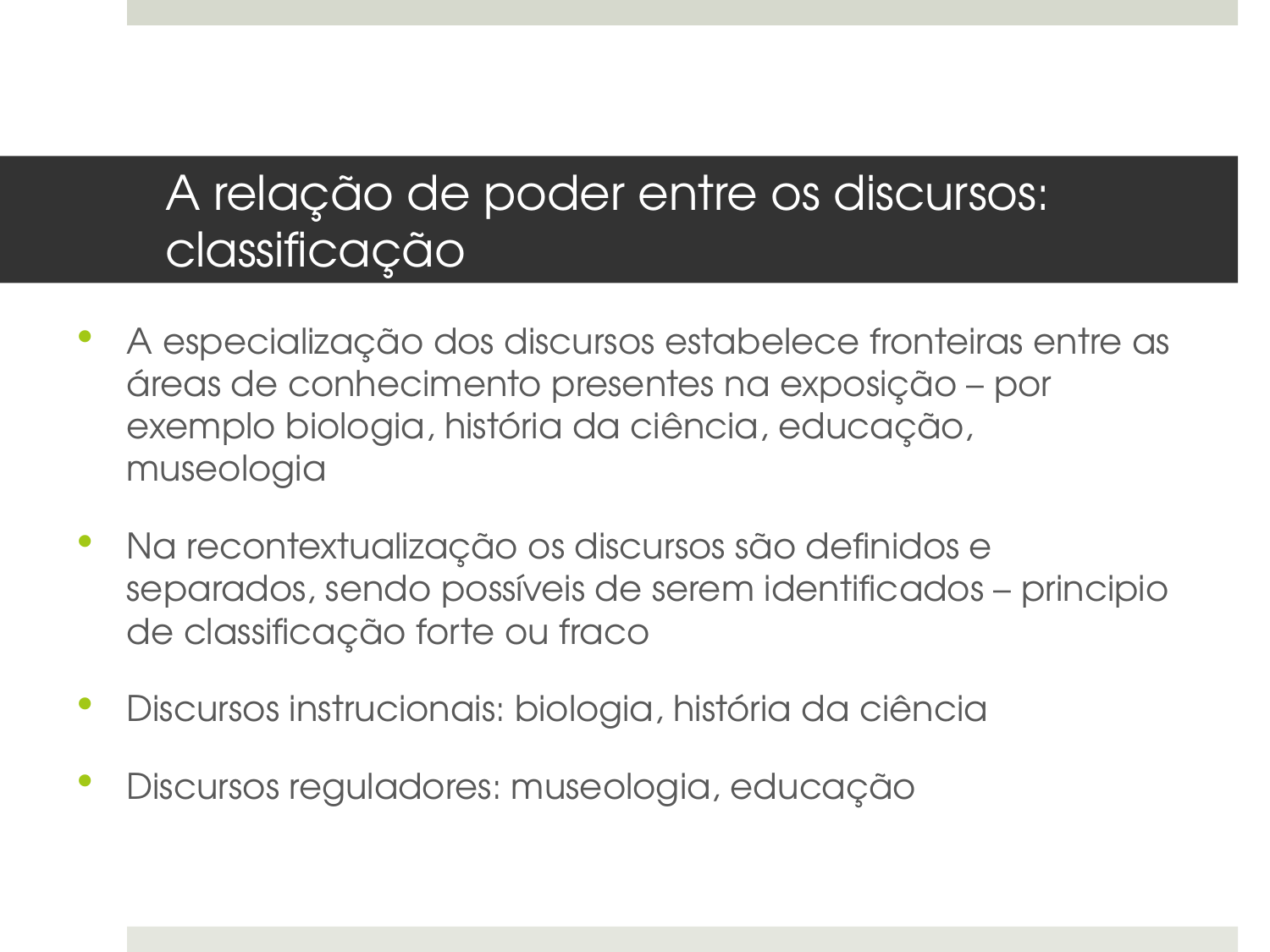

# A relação de poder entre os discursos: classificação
A especialização dos discursos estabelece fronteiras entre as áreas de conhecimento presentes na exposição – por exemplo biologia, história da ciência, educação, museologia
Na recontextualização os discursos são definidos e separados, sendo possíveis de serem identificados – principio de classificação forte ou fraco
Discursos instrucionais: biologia, história da ciência
Discursos reguladores: museologia, educação